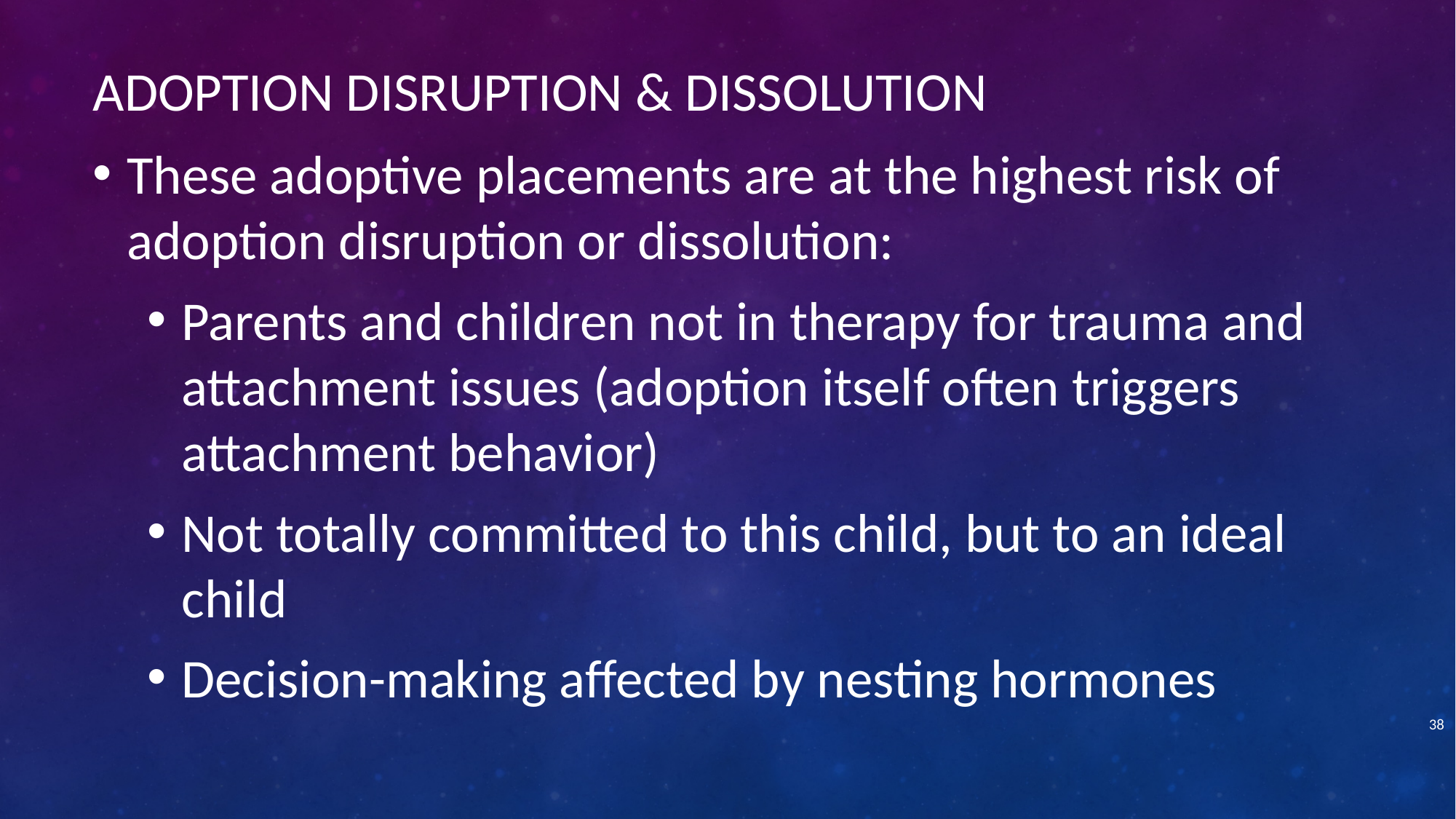

# Adoption disruption & dissolution
These adoptive placements are at the highest risk of adoption disruption or dissolution:
Parents and children not in therapy for trauma and attachment issues (adoption itself often triggers attachment behavior)
Not totally committed to this child, but to an ideal child
Decision-making affected by nesting hormones

38